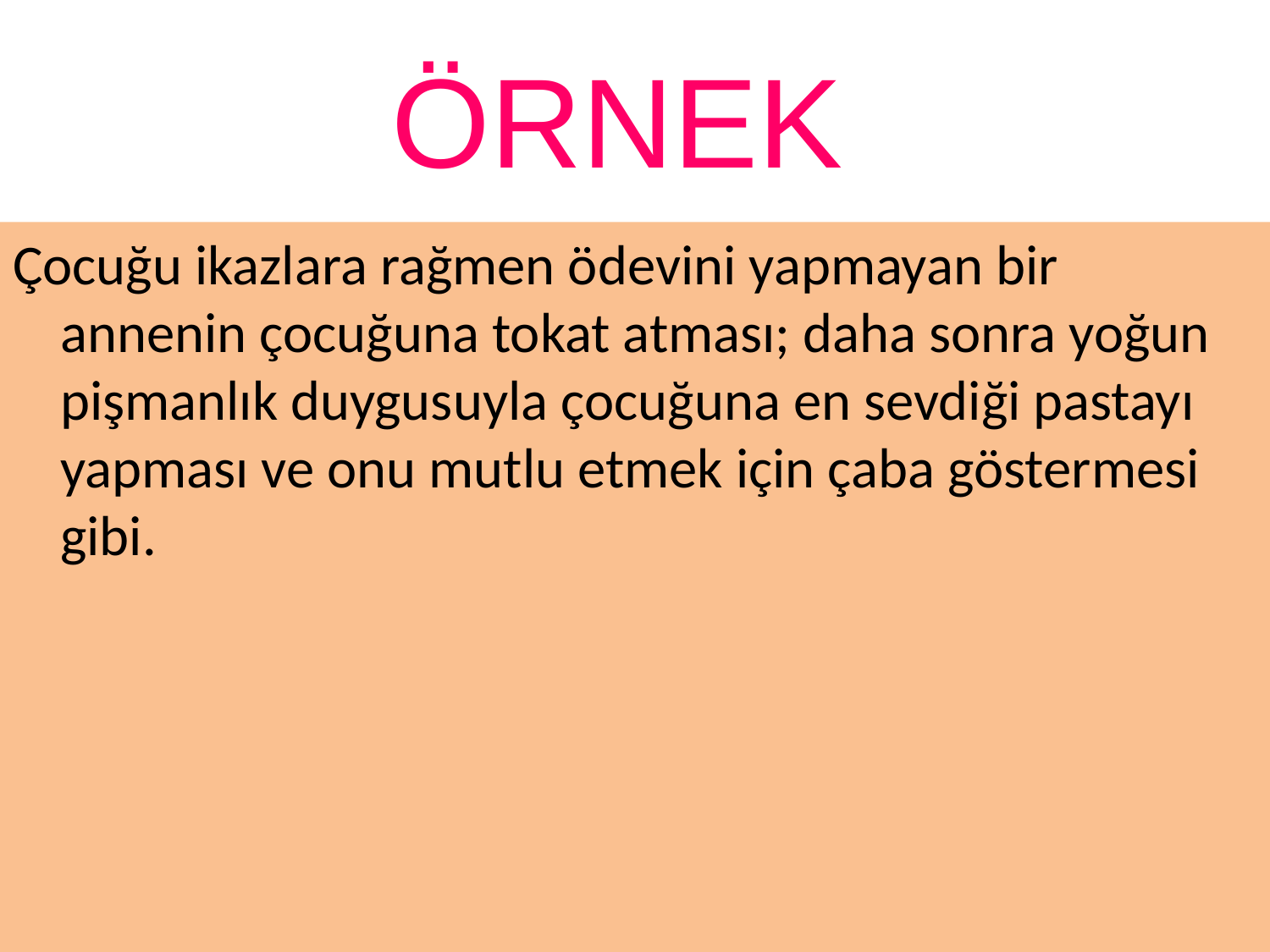

# ÖRNEK
Çocuğu ikazlara rağmen ödevini yapmayan bir annenin çocuğuna tokat atması; daha sonra yoğun pişmanlık duygusuyla çocuğuna en sevdiği pastayı yapması ve onu mutlu etmek için çaba göstermesi gibi.